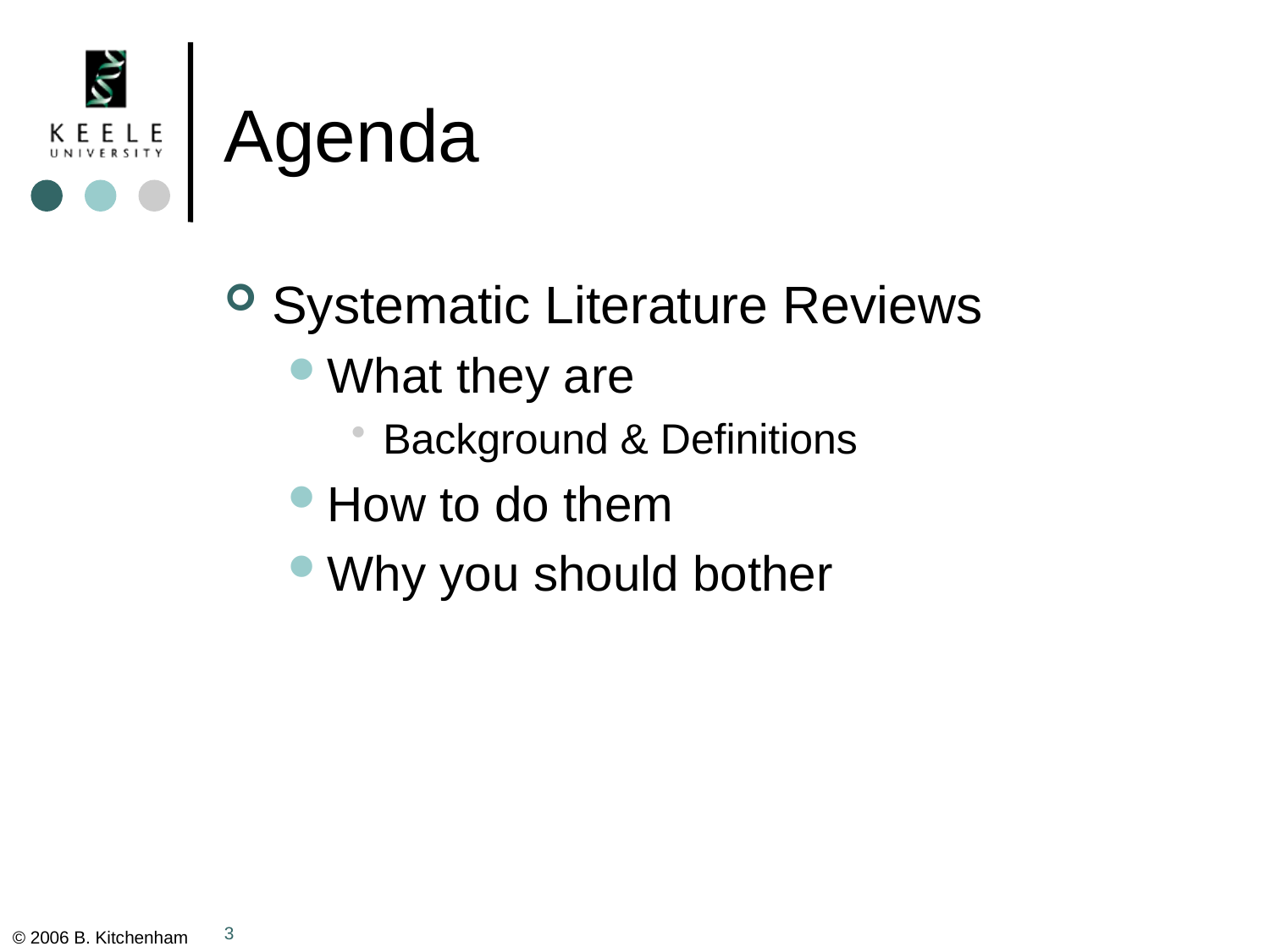

# Agenda
Systematic Literature Reviews
What they are
Background & Definitions
How to do them
Why you should bother

3